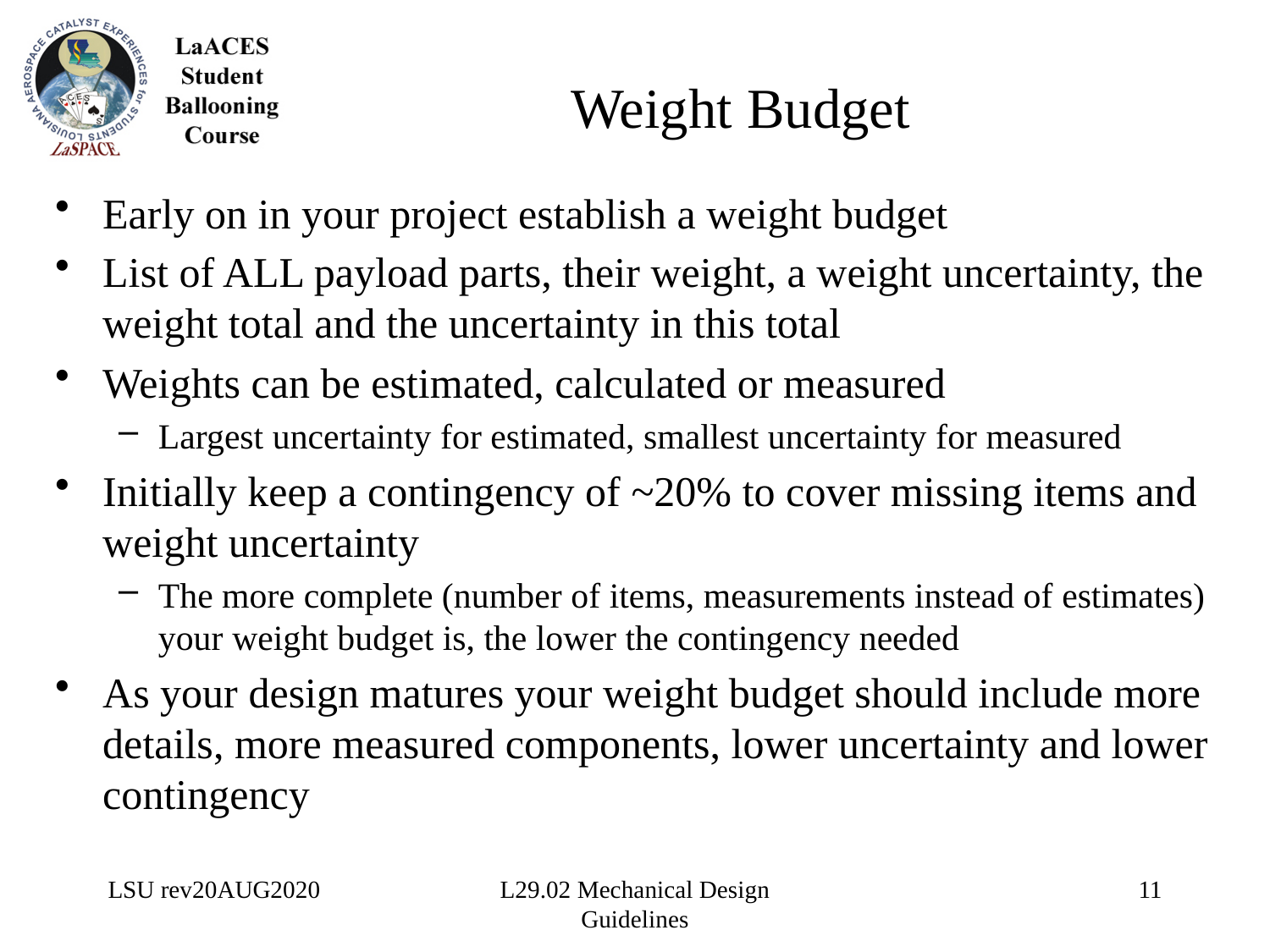

# Weight Budget
Early on in your project establish a weight budget
List of ALL payload parts, their weight, a weight uncertainty, the weight total and the uncertainty in this total
Weights can be estimated, calculated or measured
Largest uncertainty for estimated, smallest uncertainty for measured
Initially keep a contingency of ~20% to cover missing items and weight uncertainty
The more complete (number of items, measurements instead of estimates) your weight budget is, the lower the contingency needed
As your design matures your weight budget should include more details, more measured components, lower uncertainty and lower contingency
LSU rev20AUG2020
L29.02 Mechanical Design Guidelines
11